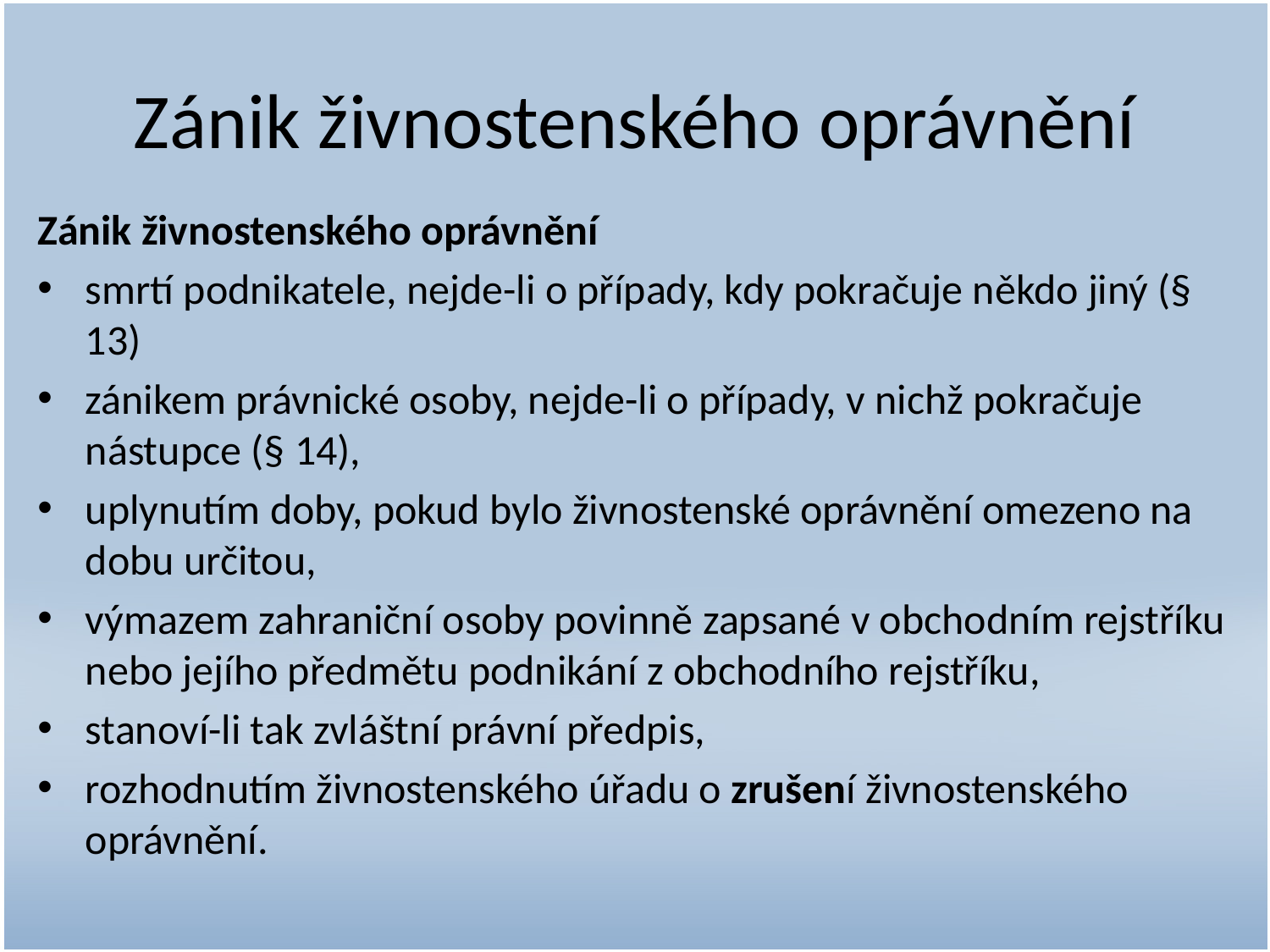

# Zánik živnostenského oprávnění
Zánik živnostenského oprávnění
smrtí podnikatele, nejde-li o případy, kdy pokračuje někdo jiný (§ 13)
zánikem právnické osoby, nejde-li o případy, v nichž pokračuje nástupce (§ 14),
uplynutím doby, pokud bylo živnostenské oprávnění omezeno na dobu určitou,
výmazem zahraniční osoby povinně zapsané v obchodním rejstříku nebo jejího předmětu podnikání z obchodního rejstříku,
stanoví-li tak zvláštní právní předpis,
rozhodnutím živnostenského úřadu o zrušení živnostenského oprávnění.